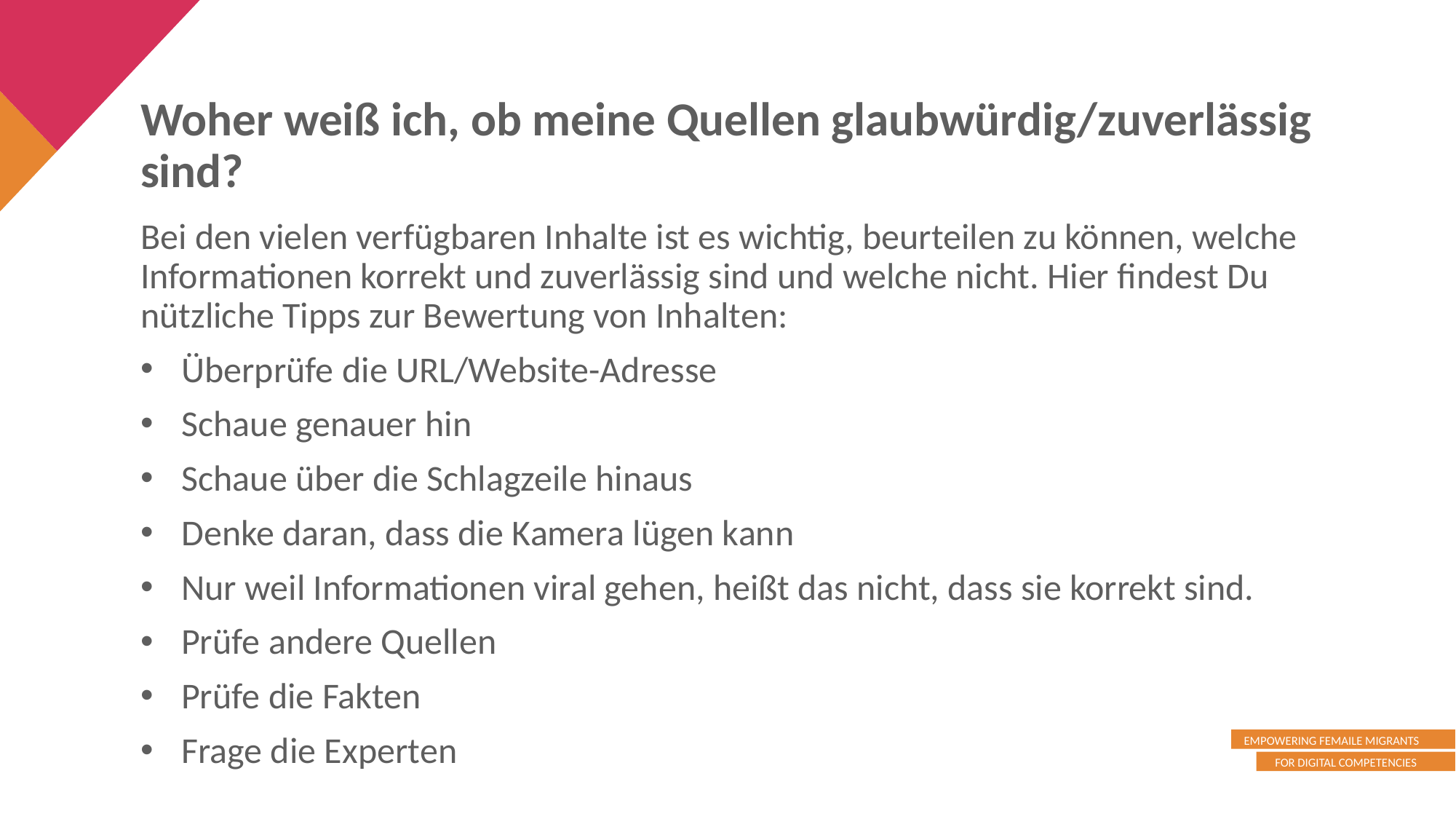

Woher weiß ich, ob meine Quellen glaubwürdig/zuverlässig sind?

Bei den vielen verfügbaren Inhalte ist es wichtig, beurteilen zu können, welche Informationen korrekt und zuverlässig sind und welche nicht. Hier findest Du nützliche Tipps zur Bewertung von Inhalten:
Überprüfe die URL/Website-Adresse
Schaue genauer hin
Schaue über die Schlagzeile hinaus
Denke daran, dass die Kamera lügen kann
Nur weil Informationen viral gehen, heißt das nicht, dass sie korrekt sind.
Prüfe andere Quellen
Prüfe die Fakten
Frage die Experten